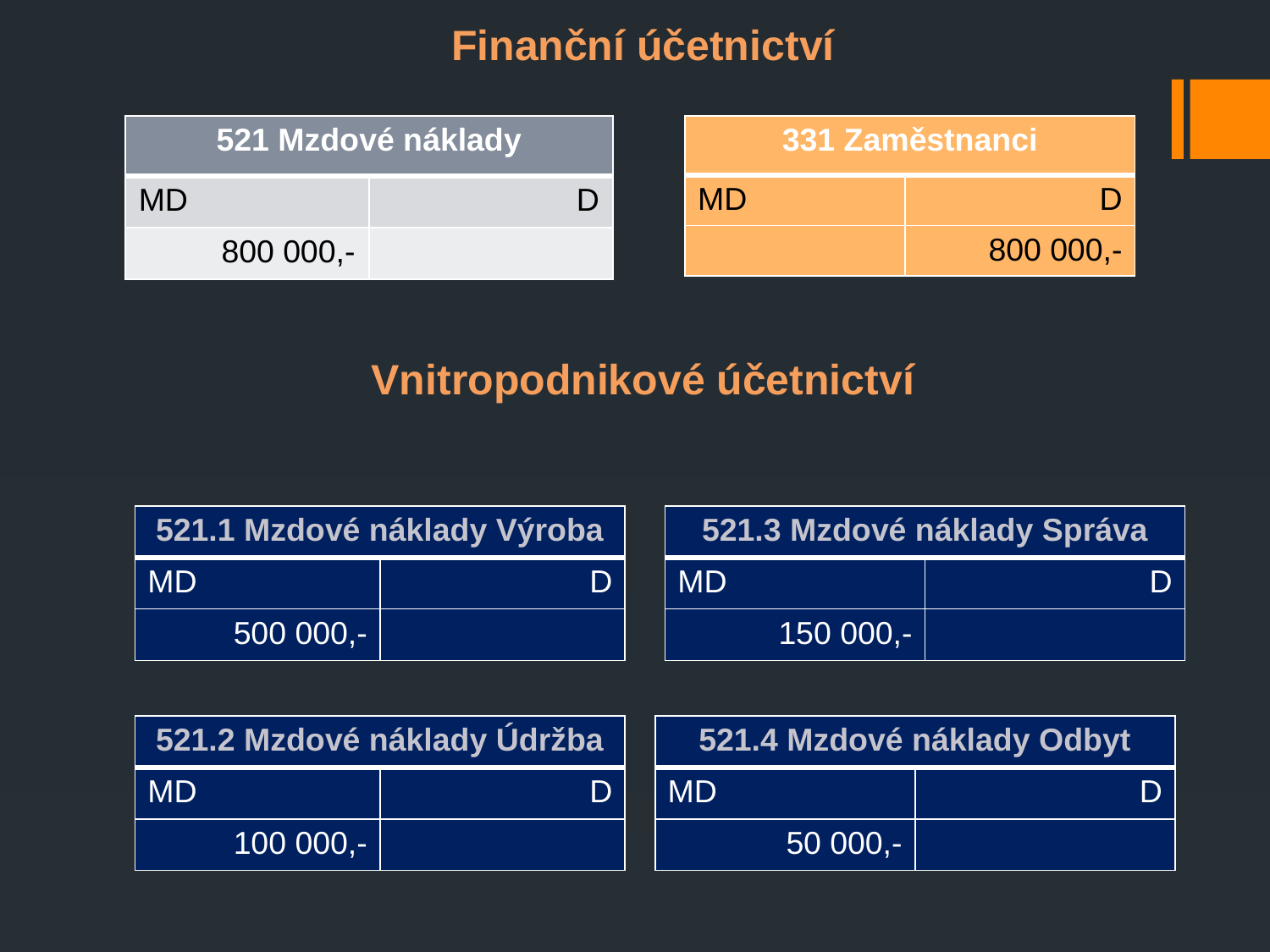

Finanční účetnictví

Vnitropodnikové účetnictví

| 521 Mzdové náklady |  |
| --- | --- |
| MD | D |
| 800 000,- |  |
| 331 Zaměstnanci |  |
| --- | --- |
| MD | D |
|  | 800 000,- |
#
| 521.1 Mzdové náklady Výroba |  |
| --- | --- |
| MD | D |
| 500 000,- |  |
| 521.3 Mzdové náklady Správa |  |
| --- | --- |
| MD | D |
| 150 000,- |  |
| 521.2 Mzdové náklady Údržba |  |
| --- | --- |
| MD | D |
| 100 000,- |  |
| 521.4 Mzdové náklady Odbyt |  |
| --- | --- |
| MD | D |
| 50 000,- |  |